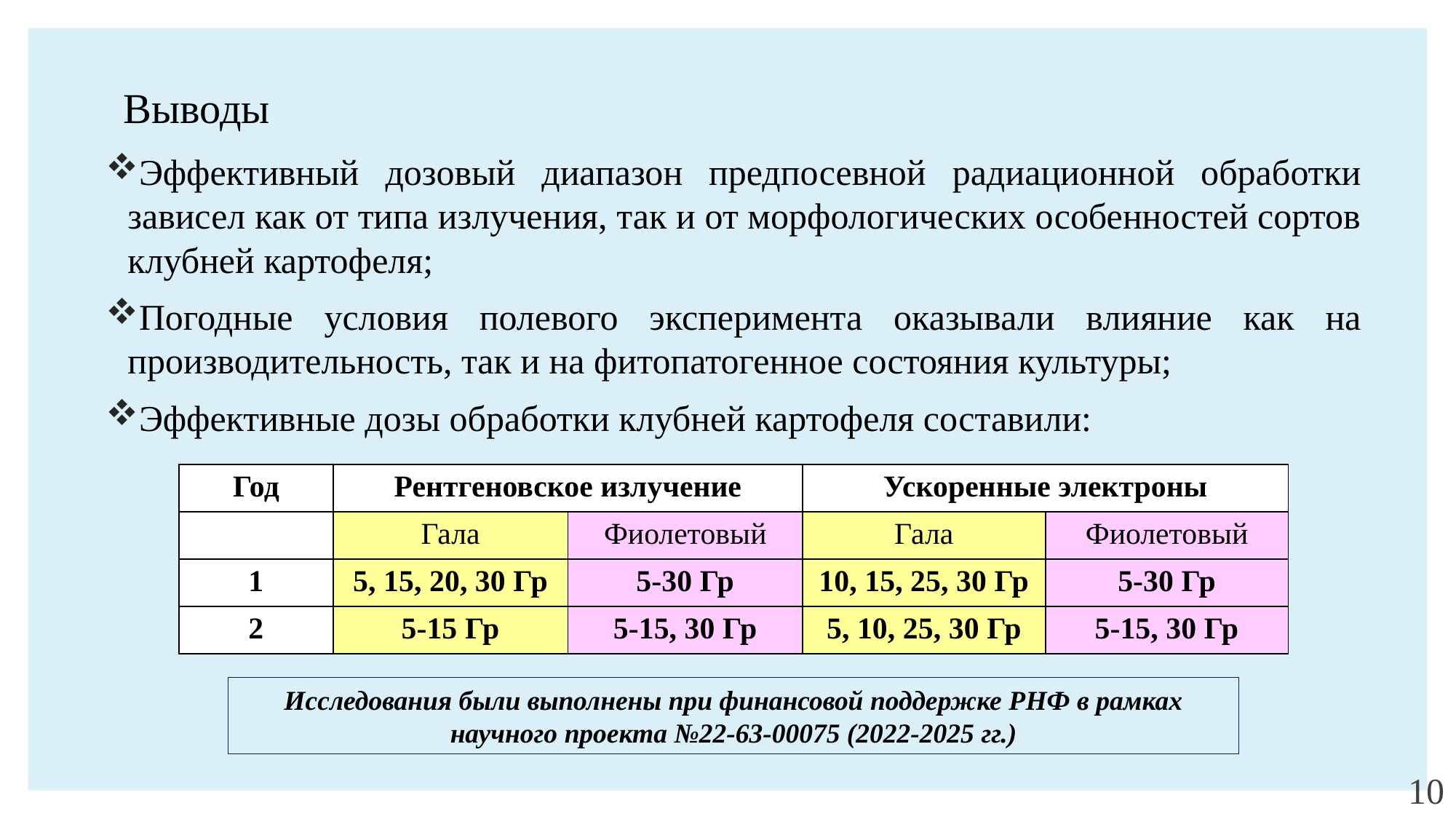

Выводы
Эффективный дозовый диапазон предпосевной радиационной обработки зависел как от типа излучения, так и от морфологических особенностей сортов клубней картофеля;
Погодные условия полевого эксперимента оказывали влияние как на производительность, так и на фитопатогенное состояния культуры;
Эффективные дозы обработки клубней картофеля составили:

| Год | Рентгеновское излучение |  | Ускоренные электроны |  |
| --- | --- | --- | --- | --- |
|  | Гала | Фиолетовый | Гала | Фиолетовый |
| 1 | 5, 15, 20, 30 Гр | 5-30 Гр | 10, 15, 25, 30 Гр | 5-30 Гр |
| 2 | 5-15 Гр | 5-15, 30 Гр | 5, 10, 25, 30 Гр | 5-15, 30 Гр |
Исследования были выполнены при финансовой поддержке РНФ в рамках научного проекта №22-63-00075 (2022-2025 гг.)
10